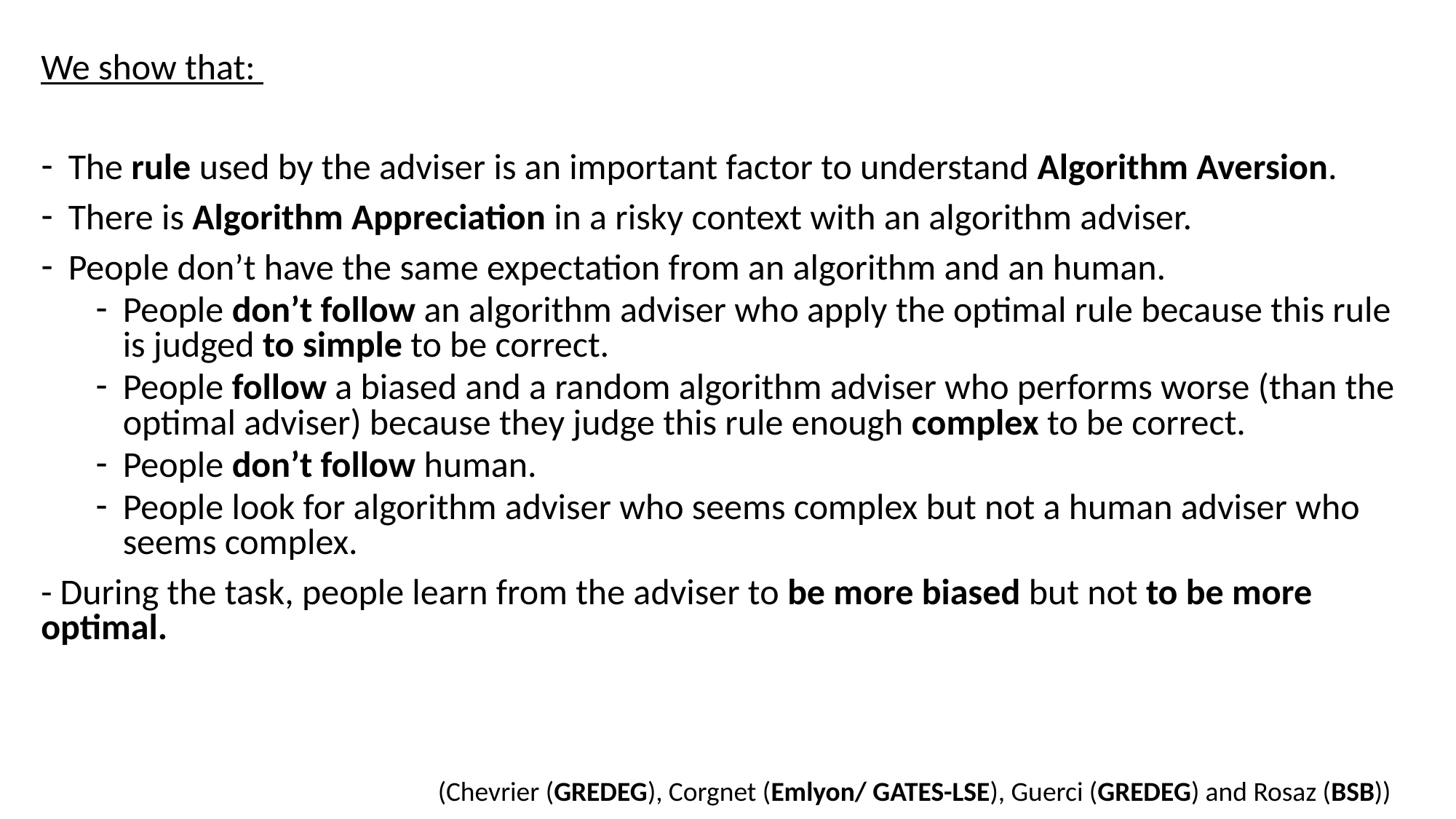

We show that:

The rule used by the adviser is an important factor to understand Algorithm Aversion.
There is Algorithm Appreciation in a risky context with an algorithm adviser.
People don’t have the same expectation from an algorithm and an human.
People don’t follow an algorithm adviser who apply the optimal rule because this rule is judged to simple to be correct.
People follow a biased and a random algorithm adviser who performs worse (than the optimal adviser) because they judge this rule enough complex to be correct.
People don’t follow human.
People look for algorithm adviser who seems complex but not a human adviser who seems complex.
- During the task, people learn from the adviser to be more biased but not to be more optimal.

(Chevrier (GREDEG), Corgnet (Emlyon/ GATES-LSE), Guerci (GREDEG) and Rosaz (BSB))